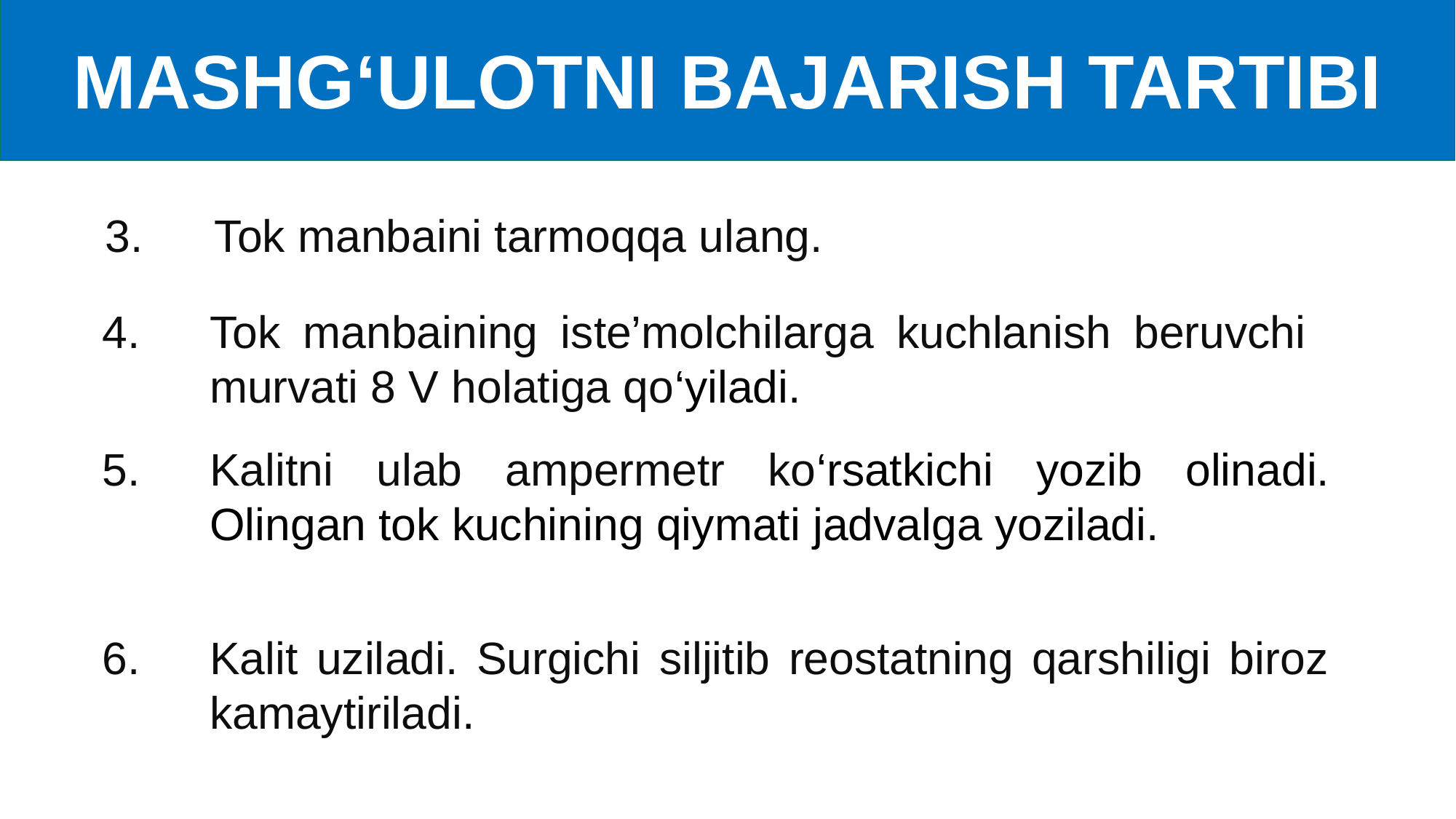

MASHG‘ULOTNI BAJARISH TARTIBI
3.	Tok manbaini tarmoqqa ulang.
4.	Tok manbaining iste’molchilarga kuchlanish beruvchi  murvati 8 V holatiga qo‘yiladi.
5.	Kalitni ulab ampermetr ko‘rsatkichi yozib olinadi. Olingan tok kuchining qiymati jadvalga yoziladi.
6.	Kalit uziladi. Surgichi siljitib reostatning qarshiligi biroz kamaytiriladi.